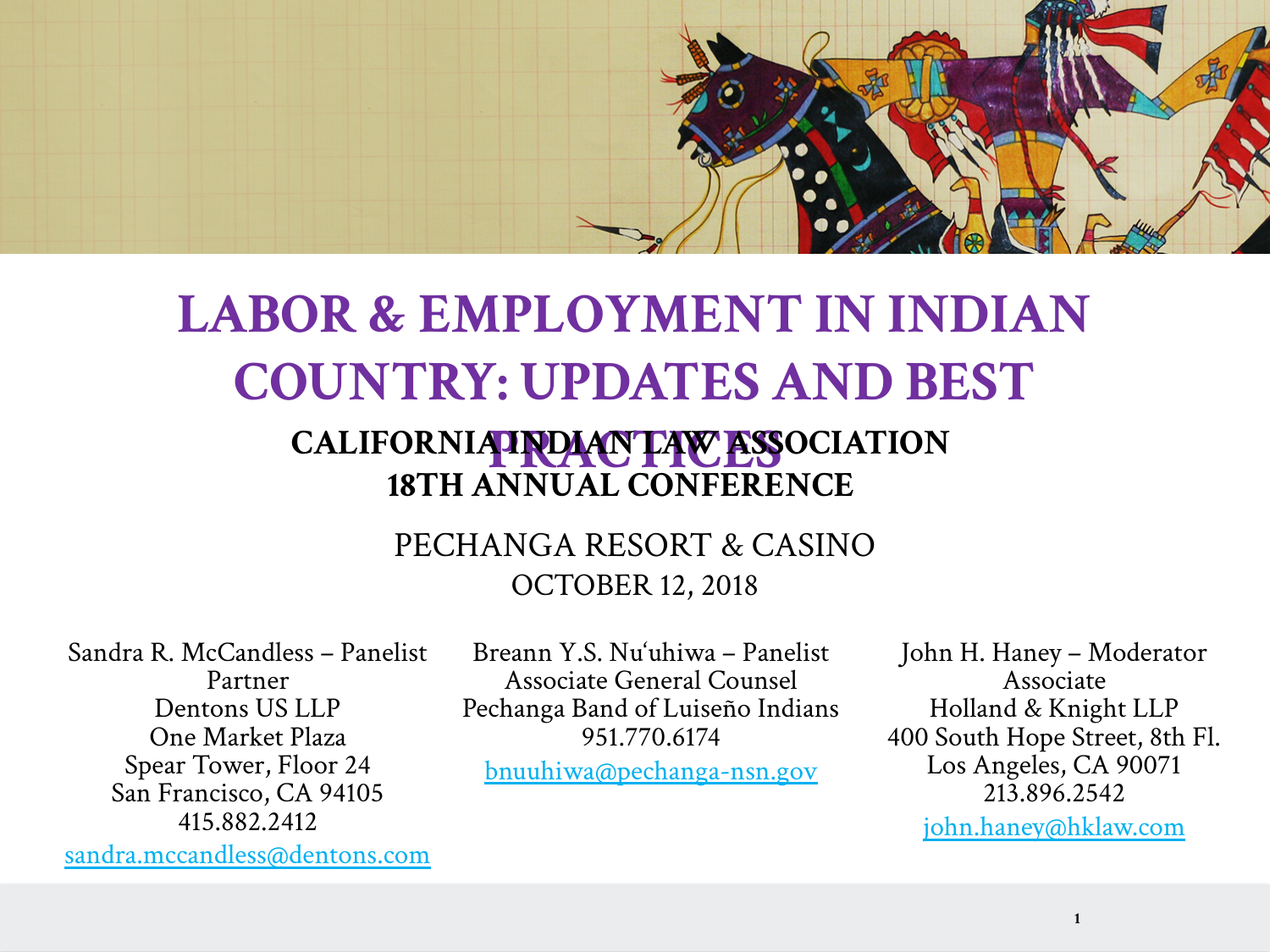

# Labor & Employment in Indian Country: Updates and Best Practices
California Indian Law Association
18th Annual Conference
Pechanga Resort & Casino
October 12, 2018
Sandra R. McCandless – Panelist
Partner
Dentons US LLP
One Market Plaza
Spear Tower, Floor 24
San Francisco, CA 94105
415.882.2412
sandra.mccandless@dentons.com
Breann Y.S. Nu‘uhiwa – Panelist
Associate General Counsel
Pechanga Band of Luiseño Indians
951.770.6174
bnuuhiwa@pechanga-nsn.gov
John H. Haney – Moderator
Associate
Holland & Knight LLP
400 South Hope Street, 8th Fl.
Los Angeles, CA 90071
213.896.2542
john.haney@hklaw.com
1